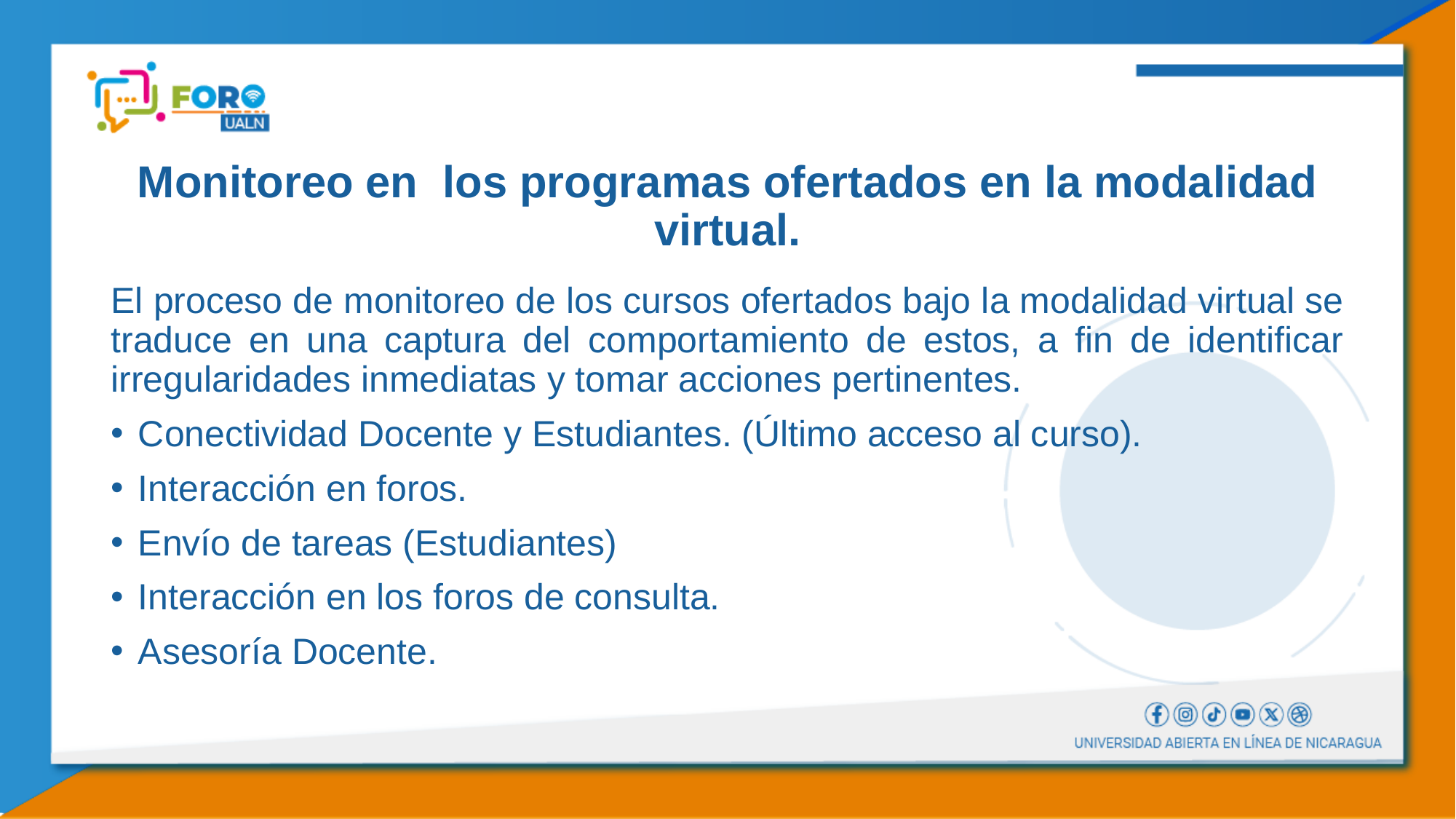

# Monitoreo en  los programas ofertados en la modalidad virtual.
El proceso de monitoreo de los cursos ofertados bajo la modalidad virtual se traduce en una captura del comportamiento de estos, a fin de identificar irregularidades inmediatas y tomar acciones pertinentes.
Conectividad Docente y Estudiantes. (Último acceso al curso).
Interacción en foros.
Envío de tareas (Estudiantes)
Interacción en los foros de consulta.
Asesoría Docente.